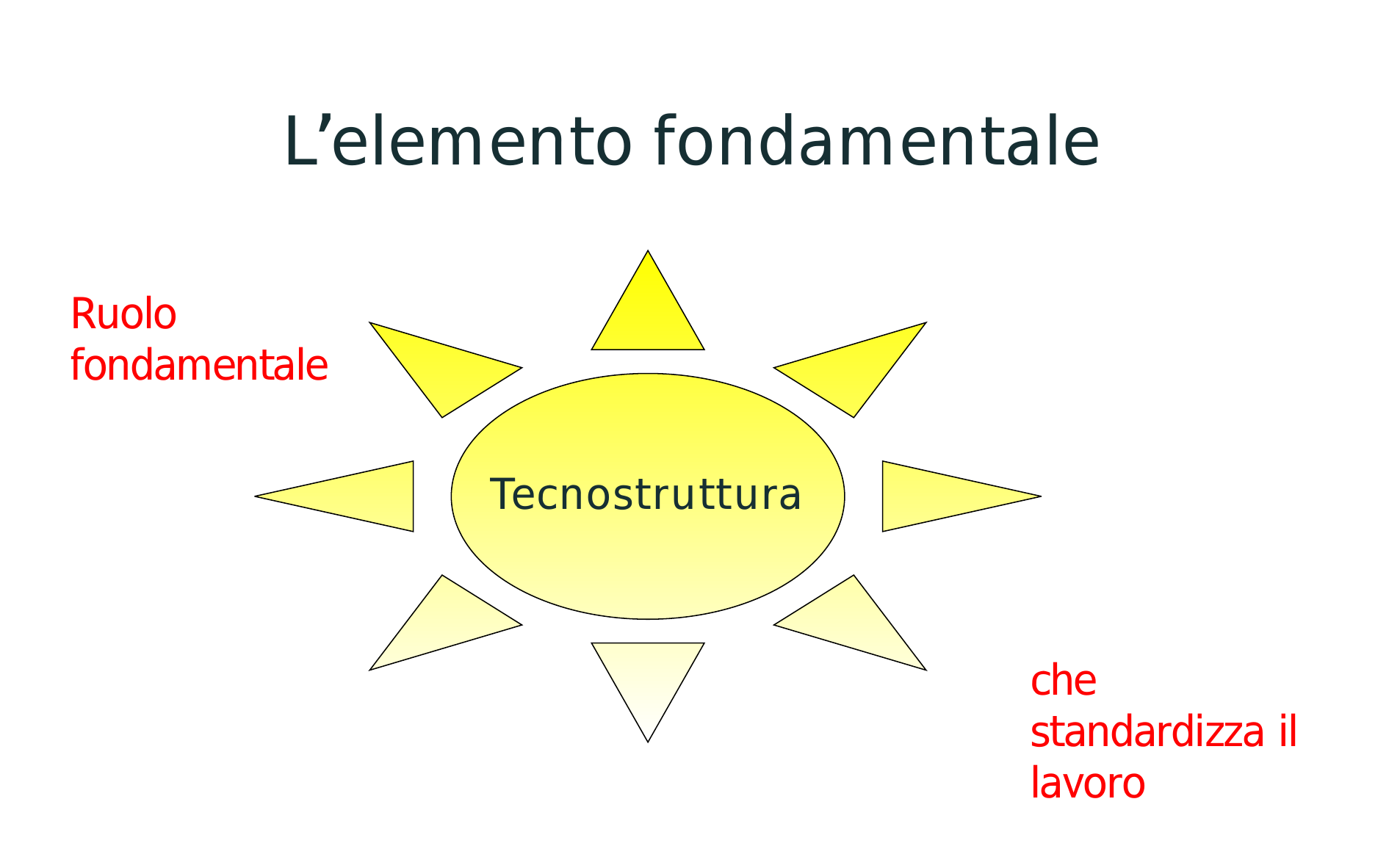

# L’elemento fondamentale

Ruolo fondamentale
Tecnostruttura
che standardizza il lavoro